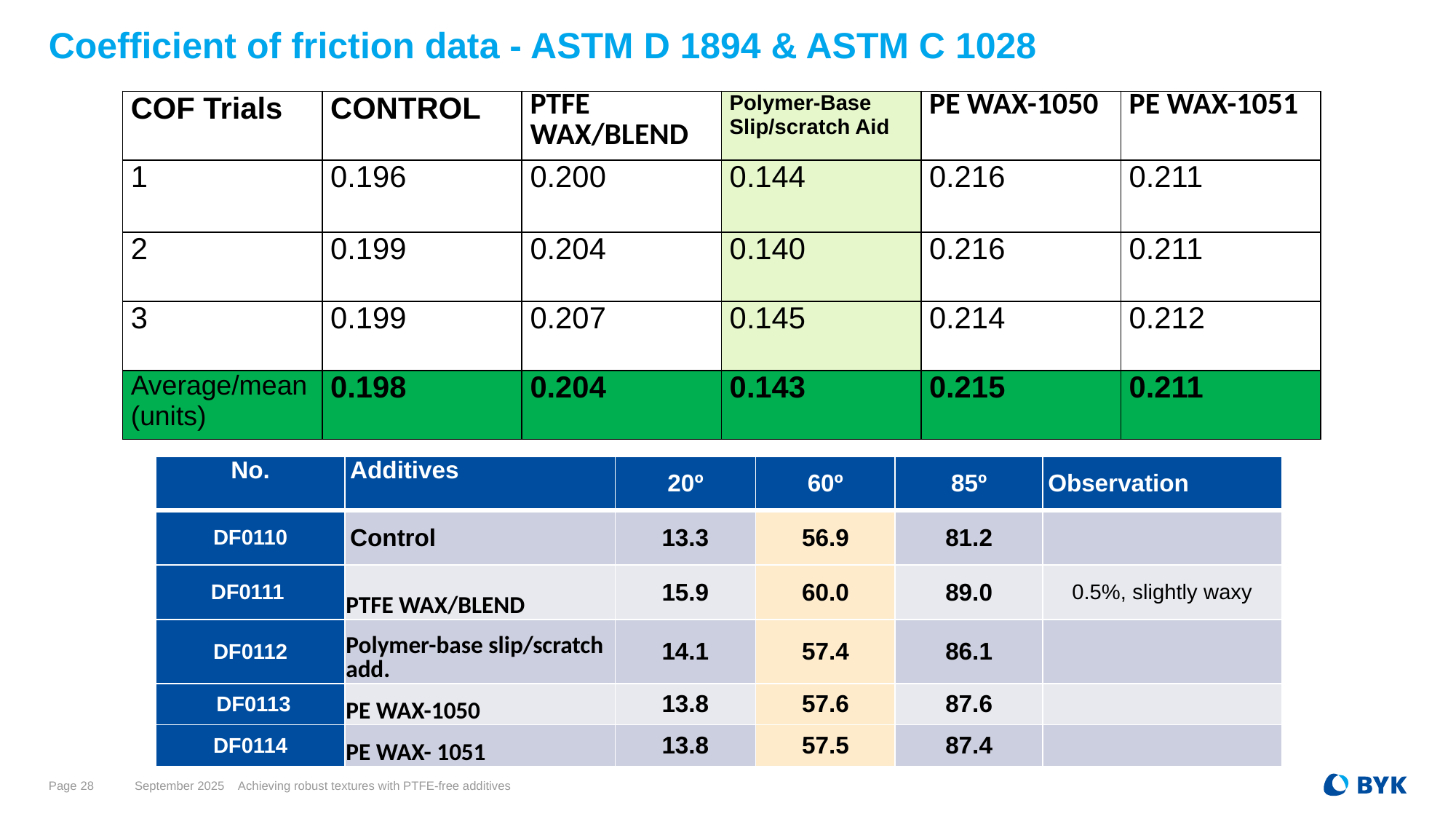

# Coefficient of friction data - ASTM D 1894 & ASTM C 1028
| COF Trials | CONTROL | PTFE WAX/BLEND | Polymer-Base Slip/scratch Aid | PE WAX-1050 | PE WAX-1051 |
| --- | --- | --- | --- | --- | --- |
| 1 | 0.196 | 0.200 | 0.144 | 0.216 | 0.211 |
| 2 | 0.199 | 0.204 | 0.140 | 0.216 | 0.211 |
| 3 | 0.199 | 0.207 | 0.145 | 0.214 | 0.212 |
| Average/mean (units) | 0.198 | 0.204 | 0.143 | 0.215 | 0.211 |
| No. | Additives | 20º | 60º | 85º | Observation |
| --- | --- | --- | --- | --- | --- |
| DF0110 | Control | 13.3 | 56.9 | 81.2 |  |
| DF0111 | PTFE WAX/BLEND | 15.9 | 60.0 | 89.0 | 0.5%, slightly waxy |
| DF0112 | Polymer-base slip/scratch add. | 14.1 | 57.4 | 86.1 |  |
| DF0113 | PE WAX-1050 | 13.8 | 57.6 | 87.6 |  |
| DF0114 | PE WAX- 1051 | 13.8 | 57.5 | 87.4 |  |
Page 28
September 2025
Achieving robust textures with PTFE-free additives